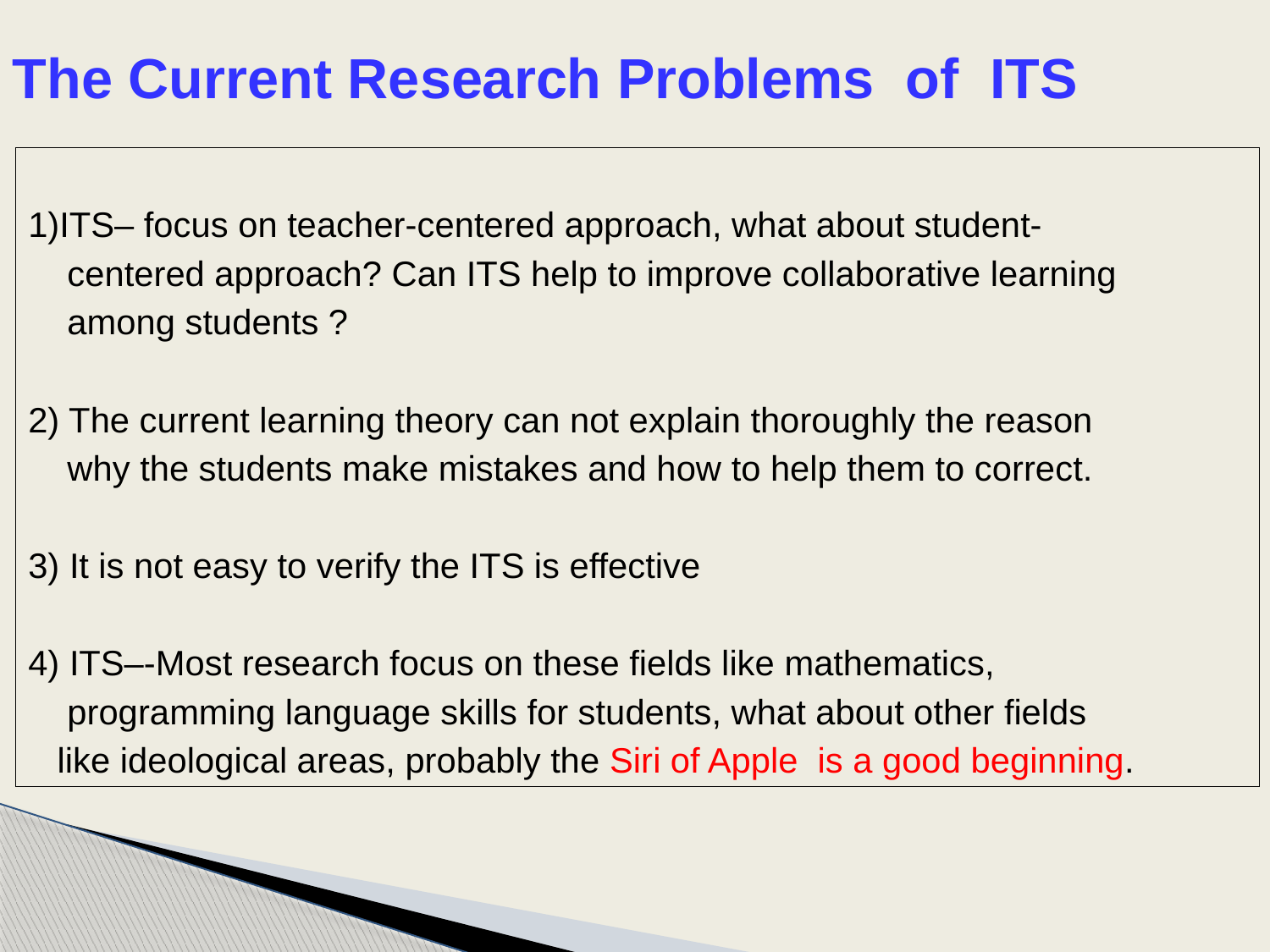

# The Current Research Problems  of  ITS

ITS– focus on teacher-centered approach, what about student-
    centered approach? Can ITS help to improve collaborative learning
    among students ?

2) The current learning theory can not explain thoroughly the reason
    why the students make mistakes and how to help them to correct.

3) It is not easy to verify the ITS is effective

4) ITS–-Most research focus on these fields like mathematics,
    programming language skills for students, what about other fields
   like ideological areas, probably the Siri of Apple  is a good beginning.